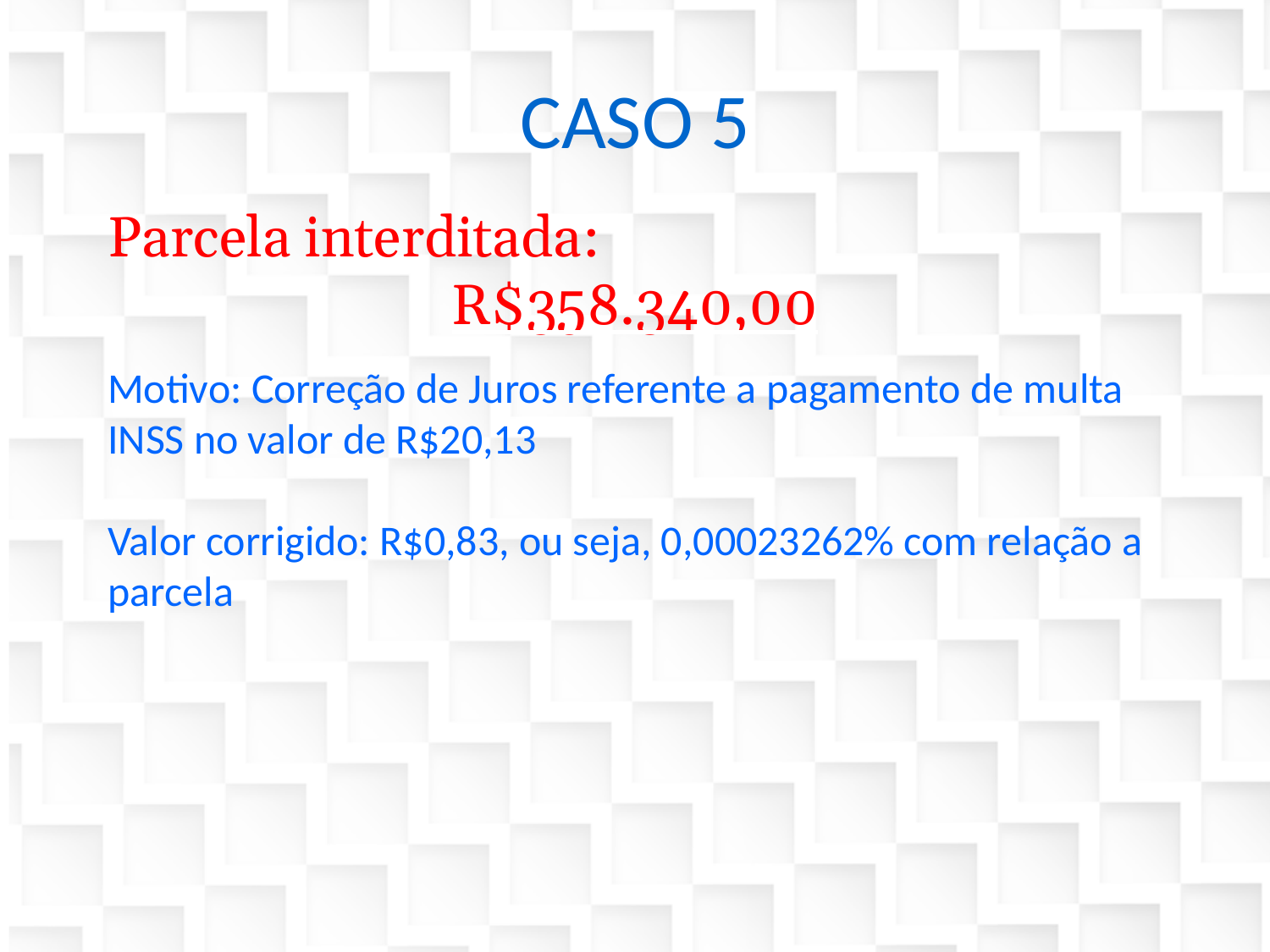

CASO 5
Parcela interditada:
R$358.340,00
Motivo: Correção de Juros referente a pagamento de multa INSS no valor de R$20,13

Valor corrigido: R$0,83, ou seja, 0,00023262% com relação a parcela